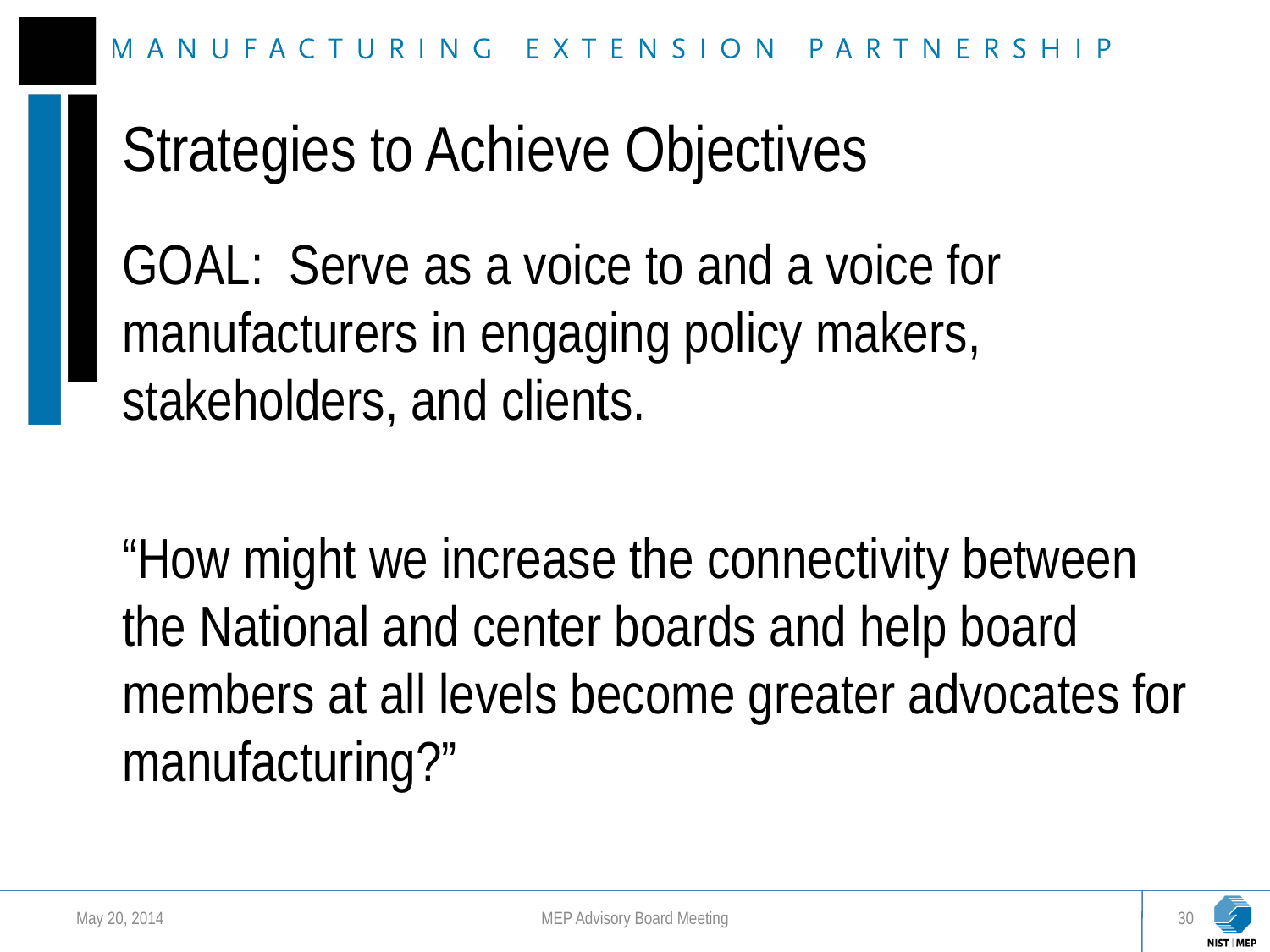

# Strategies to Achieve Objectives
GOAL:  Serve as a voice to and a voice for manufacturers in engaging policy makers, stakeholders, and clients.

“How might we increase the connectivity between the National and center boards and help board members at all levels become greater advocates for manufacturing?”

May 20, 2014
MEP Advisory Board Meeting
30